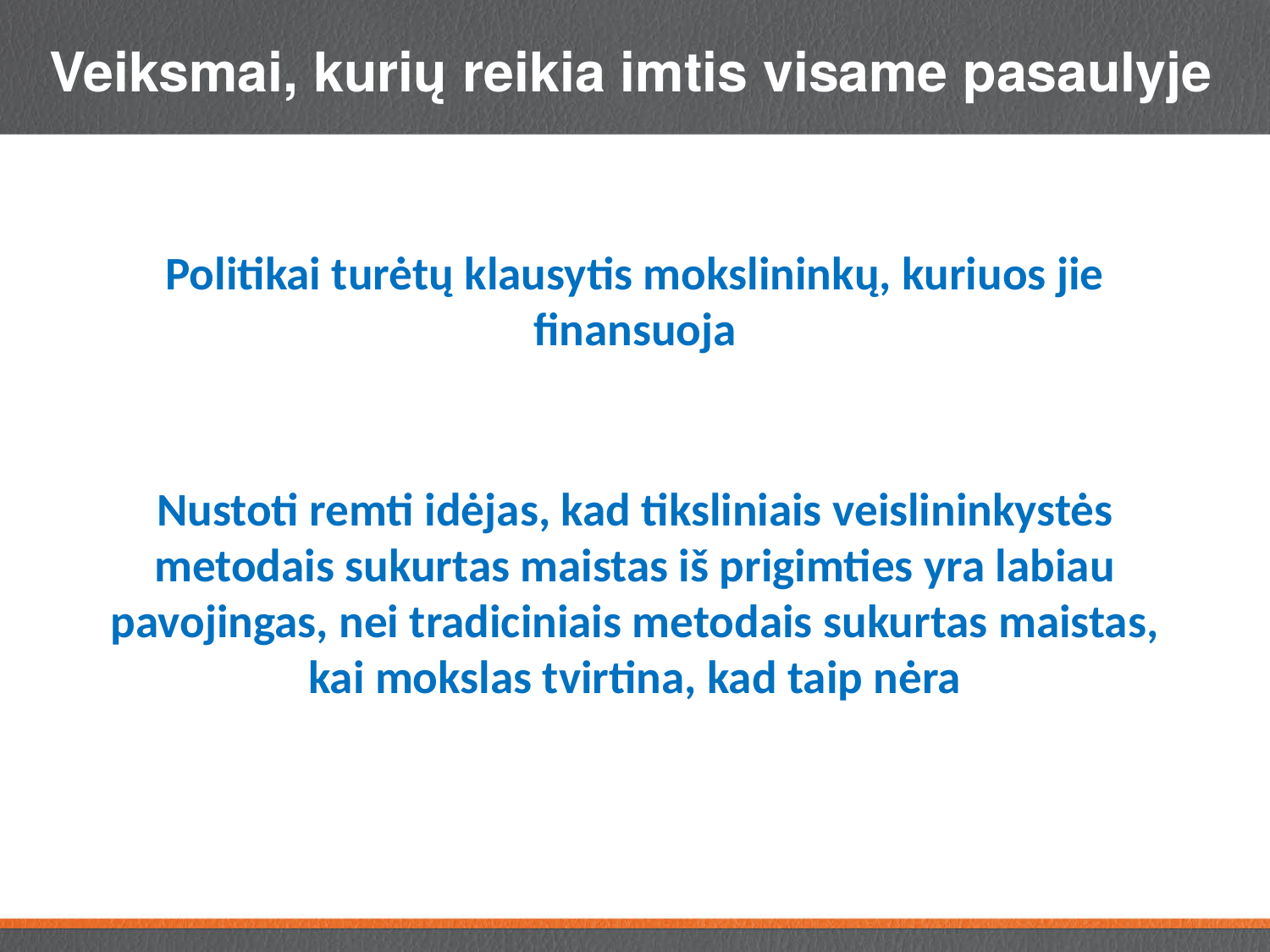

# Veiksmai, kurių reikia imtis visame pasaulyje
Politikai turėtų klausytis mokslininkų, kuriuos jie finansuoja

Nustoti remti idėjas, kad tiksliniais veislininkystės metodais sukurtas maistas iš prigimties yra labiau pavojingas, nei tradiciniais metodais sukurtas maistas, kai mokslas tvirtina, kad taip nėra